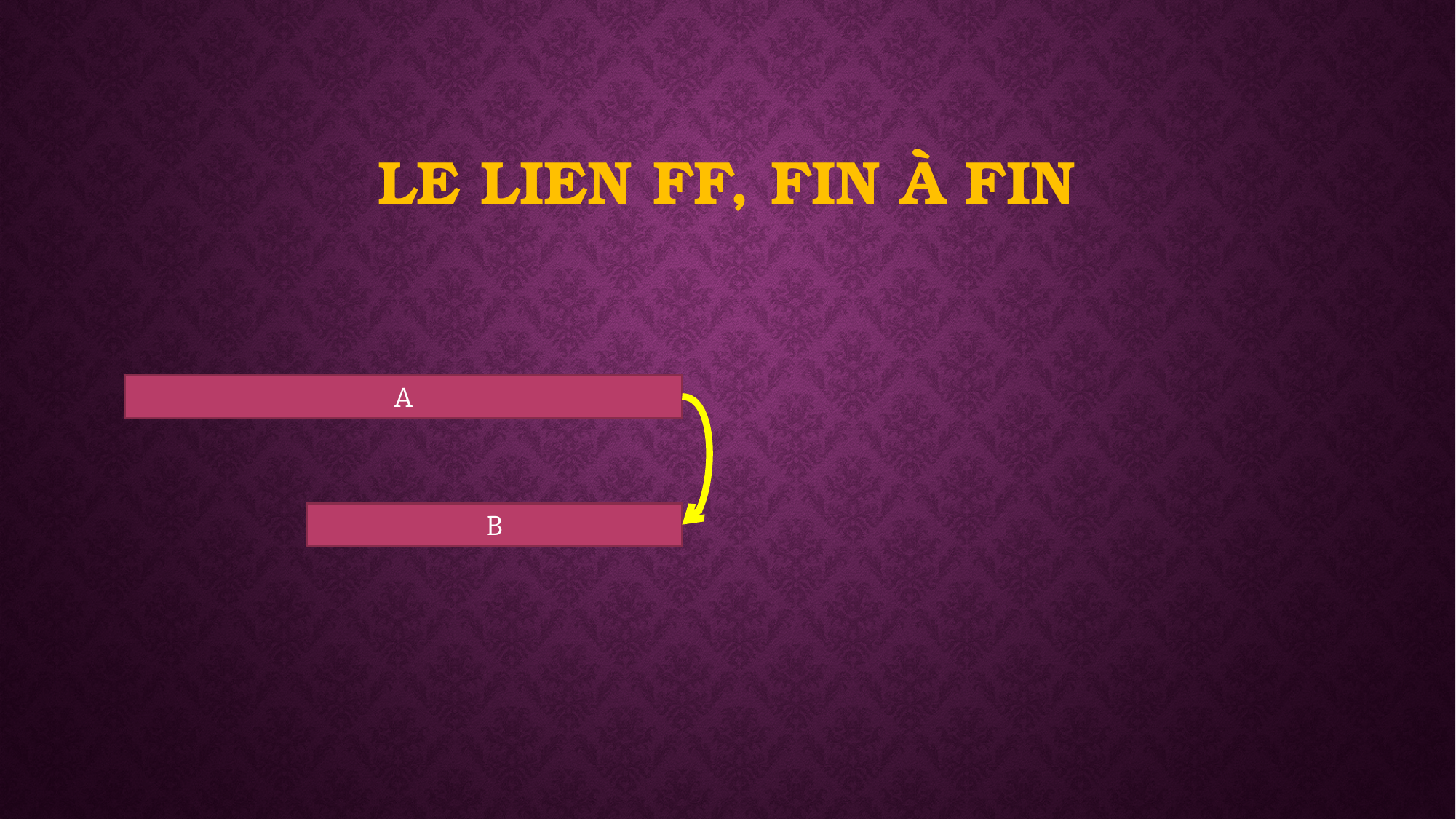

Le lien FF, Fin à Fin
A
B